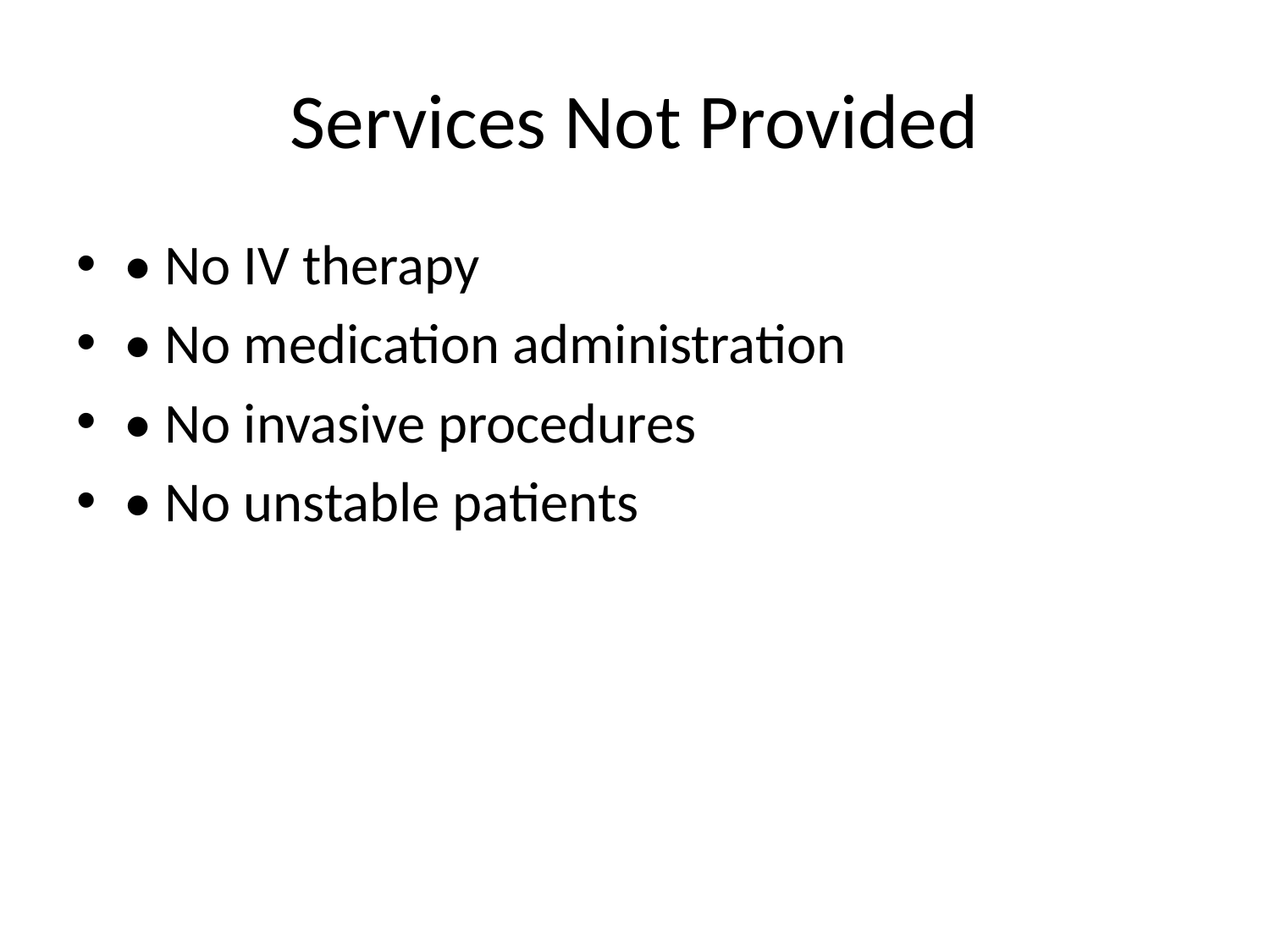

# Services Not Provided
• No IV therapy
• No medication administration
• No invasive procedures
• No unstable patients